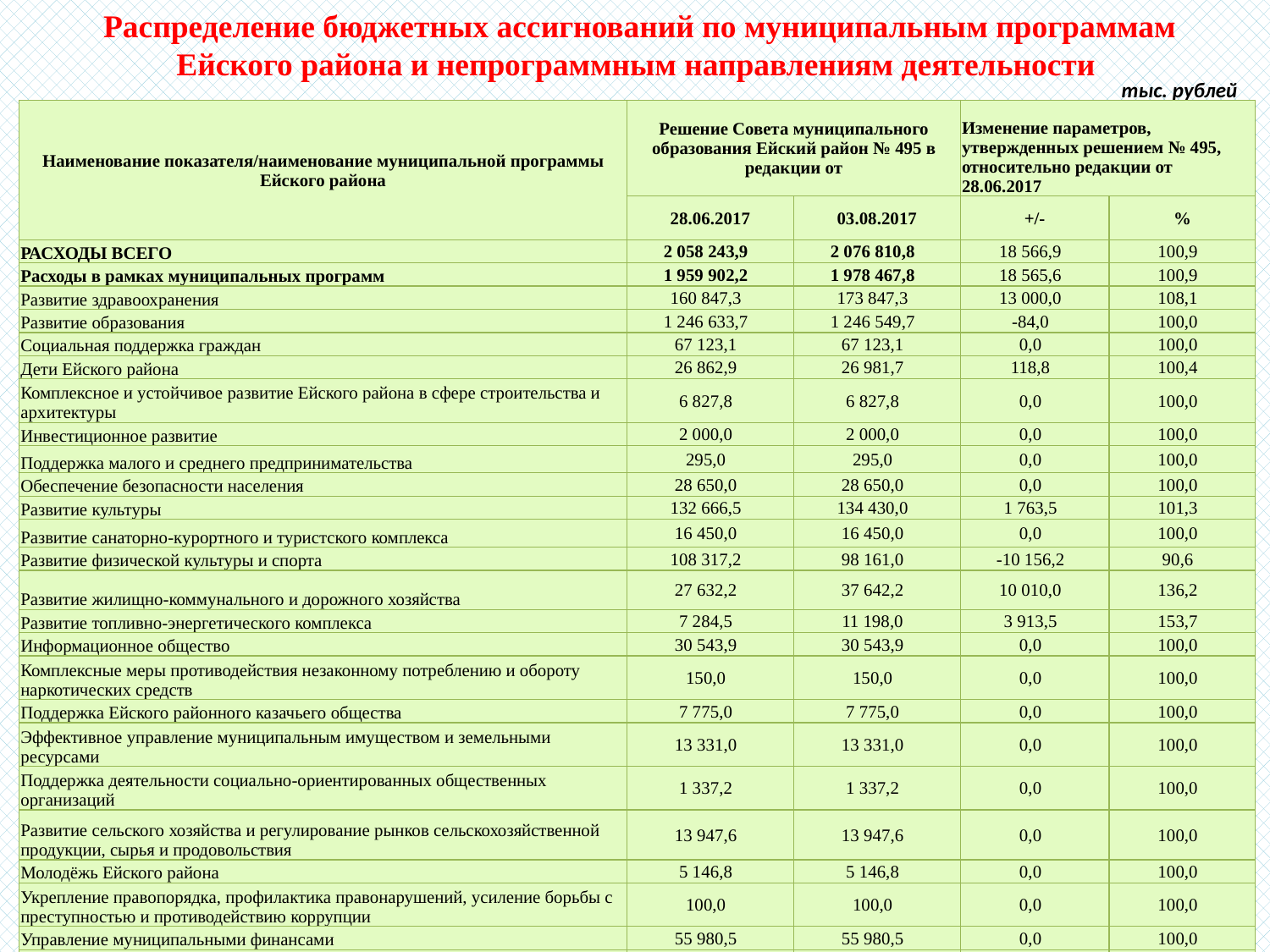

Распределение бюджетных ассигнований по муниципальным программам Ейского района и непрограммным направлениям деятельности
тыс. рублей
| Наименование показателя/наименование муниципальной программы Ейского района | Решение Совета муниципального образования Ейский район № 495 в редакции от |  | Изменение параметров, утвержденных решением № 495, относительно редакции от 28.06.2017 |  |
| --- | --- | --- | --- | --- |
|  | 28.06.2017 | 03.08.2017 | +/- | % |
| РАСХОДЫ ВСЕГО | 2 058 243,9 | 2 076 810,8 | 18 566,9 | 100,9 |
| Расходы в рамках муниципальных программ | 1 959 902,2 | 1 978 467,8 | 18 565,6 | 100,9 |
| Развитие здравоохранения | 160 847,3 | 173 847,3 | 13 000,0 | 108,1 |
| Развитие образования | 1 246 633,7 | 1 246 549,7 | -84,0 | 100,0 |
| Социальная поддержка граждан | 67 123,1 | 67 123,1 | 0,0 | 100,0 |
| Дети Ейского района | 26 862,9 | 26 981,7 | 118,8 | 100,4 |
| Комплексное и устойчивое развитие Ейского района в сфере строительства и архитектуры | 6 827,8 | 6 827,8 | 0,0 | 100,0 |
| Инвестиционное развитие | 2 000,0 | 2 000,0 | 0,0 | 100,0 |
| Поддержка малого и среднего предпринимательства | 295,0 | 295,0 | 0,0 | 100,0 |
| Обеспечение безопасности населения | 28 650,0 | 28 650,0 | 0,0 | 100,0 |
| Развитие культуры | 132 666,5 | 134 430,0 | 1 763,5 | 101,3 |
| Развитие санаторно-курортного и туристского комплекса | 16 450,0 | 16 450,0 | 0,0 | 100,0 |
| Развитие физической культуры и спорта | 108 317,2 | 98 161,0 | -10 156,2 | 90,6 |
| Развитие жилищно-коммунального и дорожного хозяйства | 27 632,2 | 37 642,2 | 10 010,0 | 136,2 |
| Развитие топливно-энергетического комплекса | 7 284,5 | 11 198,0 | 3 913,5 | 153,7 |
| Информационное общество | 30 543,9 | 30 543,9 | 0,0 | 100,0 |
| Комплексные меры противодействия незаконному потреблению и обороту наркотических средств | 150,0 | 150,0 | 0,0 | 100,0 |
| Поддержка Ейского районного казачьего общества | 7 775,0 | 7 775,0 | 0,0 | 100,0 |
| Эффективное управление муниципальным имуществом и земельными ресурсами | 13 331,0 | 13 331,0 | 0,0 | 100,0 |
| Поддержка деятельности социально-ориентированных общественных организаций | 1 337,2 | 1 337,2 | 0,0 | 100,0 |
| Развитие сельского хозяйства и регулирование рынков сельскохозяйственной продукции, сырья и продовольствия | 13 947,6 | 13 947,6 | 0,0 | 100,0 |
| Молодёжь Ейского района | 5 146,8 | 5 146,8 | 0,0 | 100,0 |
| Укрепление правопорядка, профилактика правонарушений, усиление борьбы с преступностью и противодействию коррупции | 100,0 | 100,0 | 0,0 | 100,0 |
| Управление муниципальными финансами | 55 980,5 | 55 980,5 | 0,0 | 100,0 |
| Непрограммные расходы | 98 341,7 | 98 343,0 | 1,3 | 100,0 |